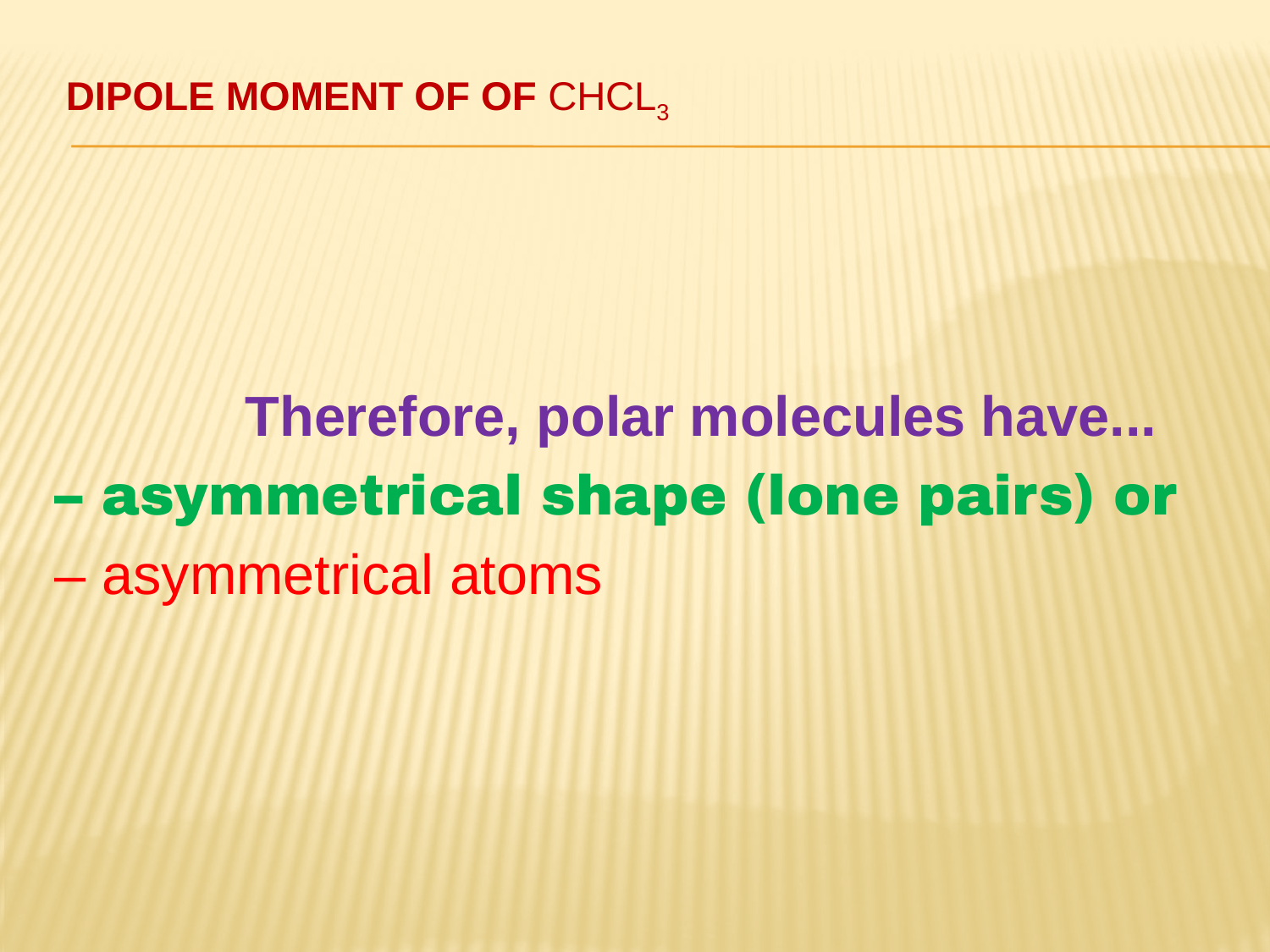

# Dipole Moment of of CHCL3

		 Therefore, polar molecules have...
– asymmetrical shape (lone pairs) or
– asymmetrical atoms